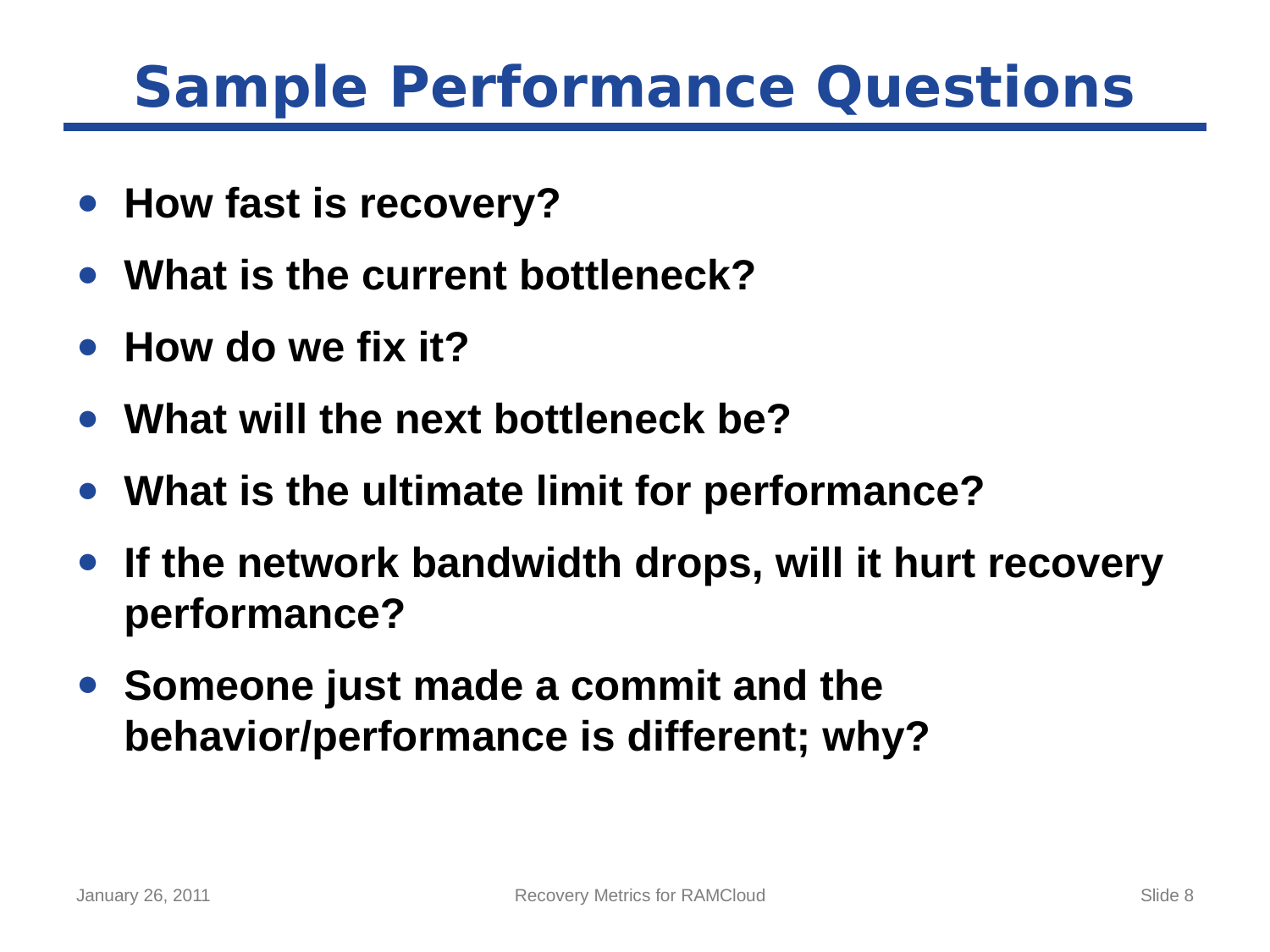

# Sample Performance Questions
How fast is recovery?
What is the current bottleneck?
How do we fix it?
What will the next bottleneck be?
What is the ultimate limit for performance?
If the network bandwidth drops, will it hurt recovery performance?
Someone just made a commit and the behavior/performance is different; why?
January 26, 2011
Recovery Metrics for RAMCloud
Slide 8